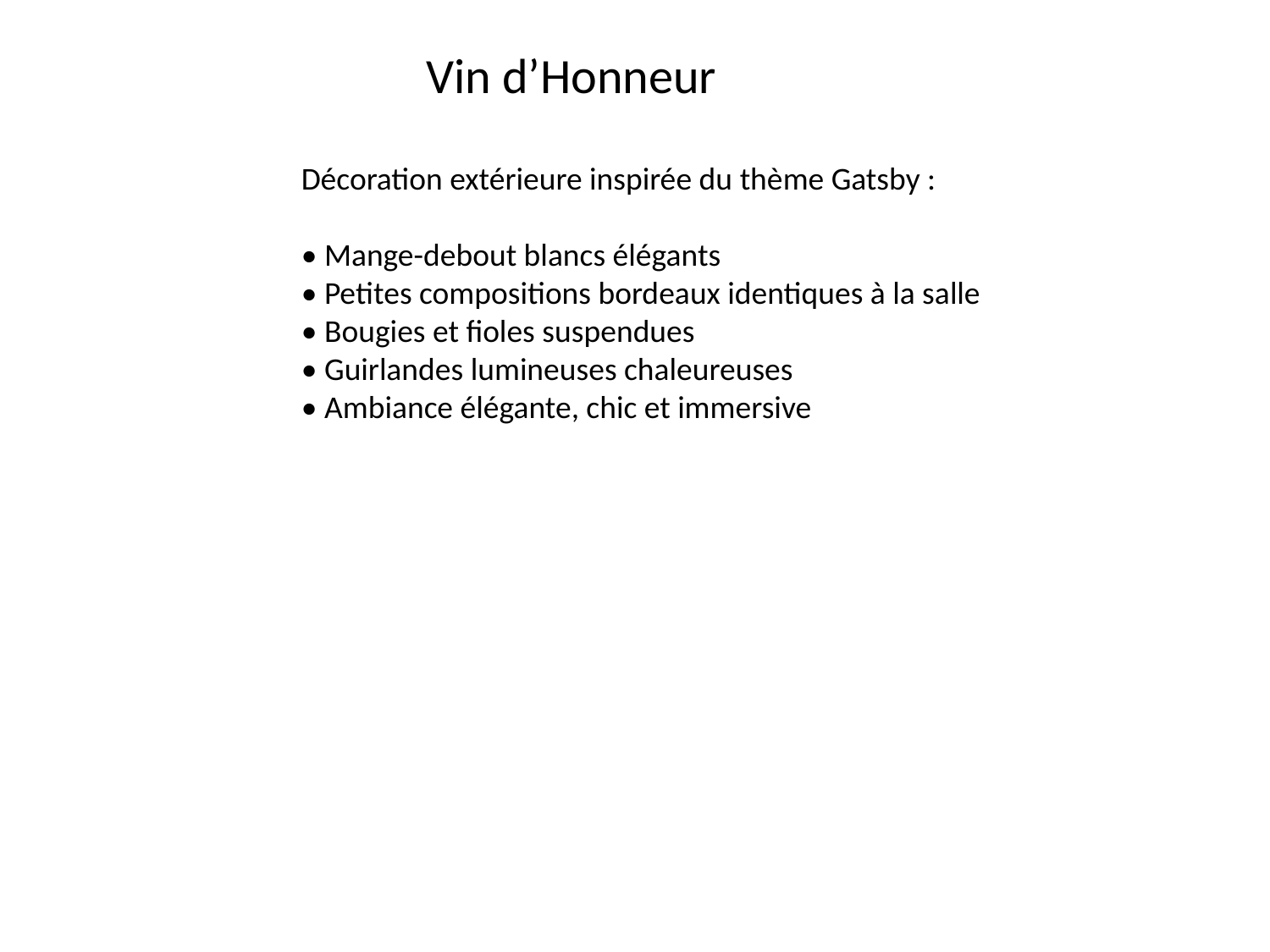

Vin d’Honneur
Décoration extérieure inspirée du thème Gatsby :

• Mange-debout blancs élégants
• Petites compositions bordeaux identiques à la salle
• Bougies et fioles suspendues
• Guirlandes lumineuses chaleureuses
• Ambiance élégante, chic et immersive